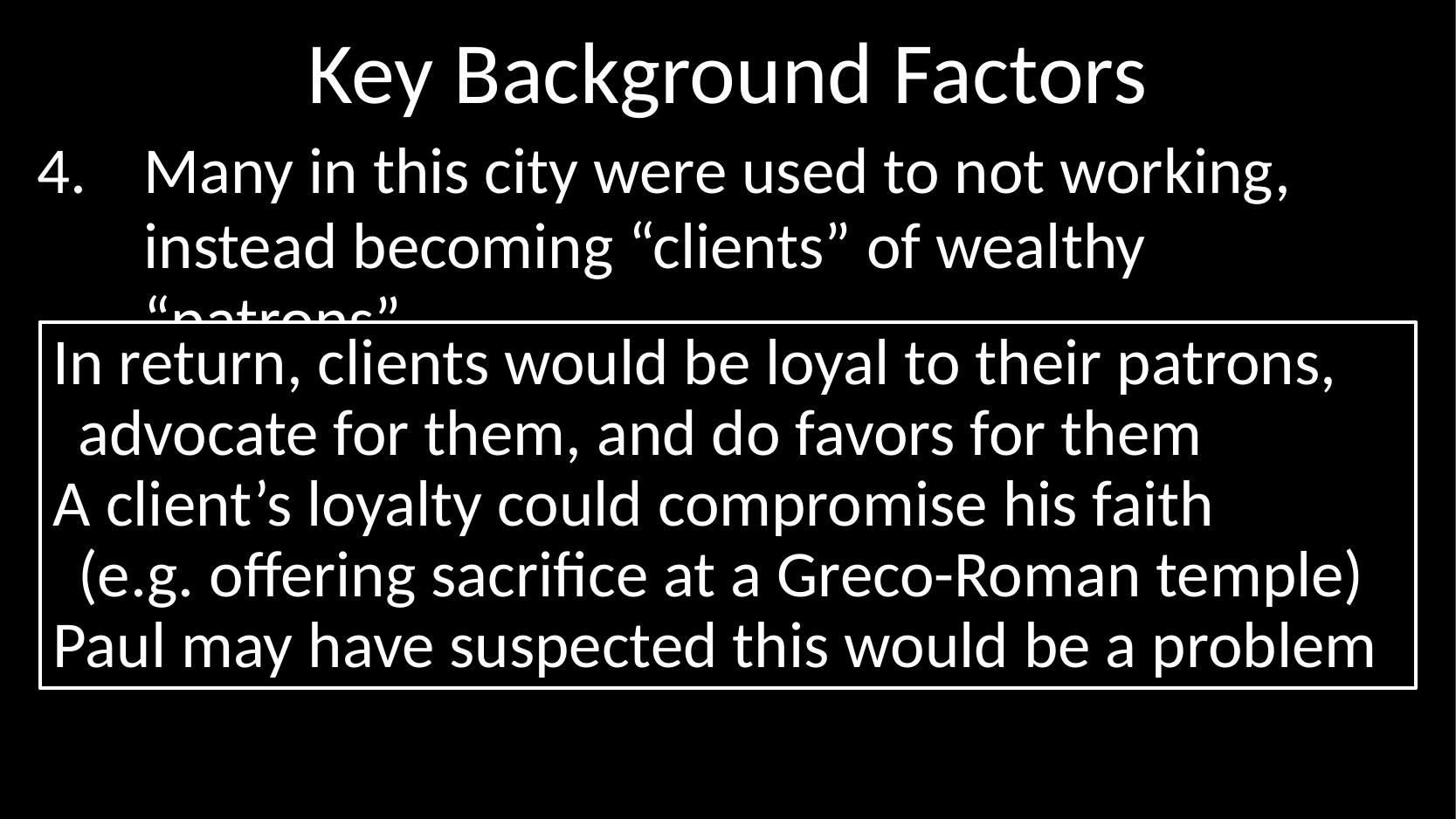

# Key Background Factors
Many in this city were used to not working, instead becoming “clients” of wealthy “patrons”
In return, clients would be loyal to their patrons, advocate for them, and do favors for them
A client’s loyalty could compromise his faith
(e.g. offering sacrifice at a Greco-Roman temple)
Paul may have suspected this would be a problem